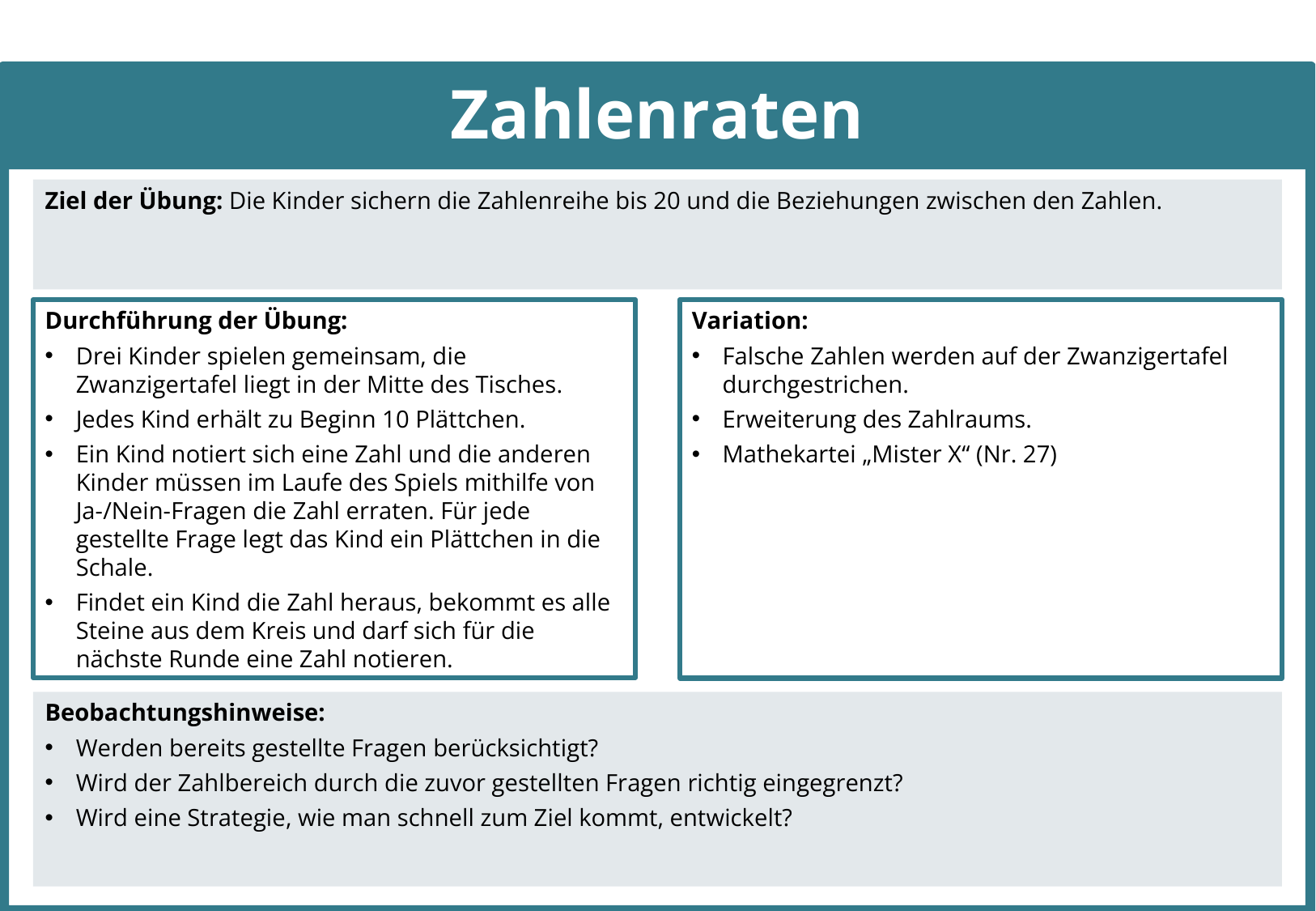

# Zahlenraten
Ziel der Übung: Die Kinder sichern die Zahlenreihe bis 20 und die Beziehungen zwischen den Zahlen.
Variation:
Falsche Zahlen werden auf der Zwanzigertafel durchgestrichen.
Erweiterung des Zahlraums.
Mathekartei „Mister X“ (Nr. 27)
Durchführung der Übung:
Drei Kinder spielen gemeinsam, die Zwanzigertafel liegt in der Mitte des Tisches.
Jedes Kind erhält zu Beginn 10 Plättchen.
Ein Kind notiert sich eine Zahl und die anderen Kinder müssen im Laufe des Spiels mithilfe von Ja-/Nein-Fragen die Zahl erraten. Für jede gestellte Frage legt das Kind ein Plättchen in die Schale.
Findet ein Kind die Zahl heraus, bekommt es alle Steine aus dem Kreis und darf sich für die nächste Runde eine Zahl notieren.
Beobachtungshinweise:
Werden bereits gestellte Fragen berücksichtigt?
Wird der Zahlbereich durch die zuvor gestellten Fragen richtig eingegrenzt?
Wird eine Strategie, wie man schnell zum Ziel kommt, entwickelt?